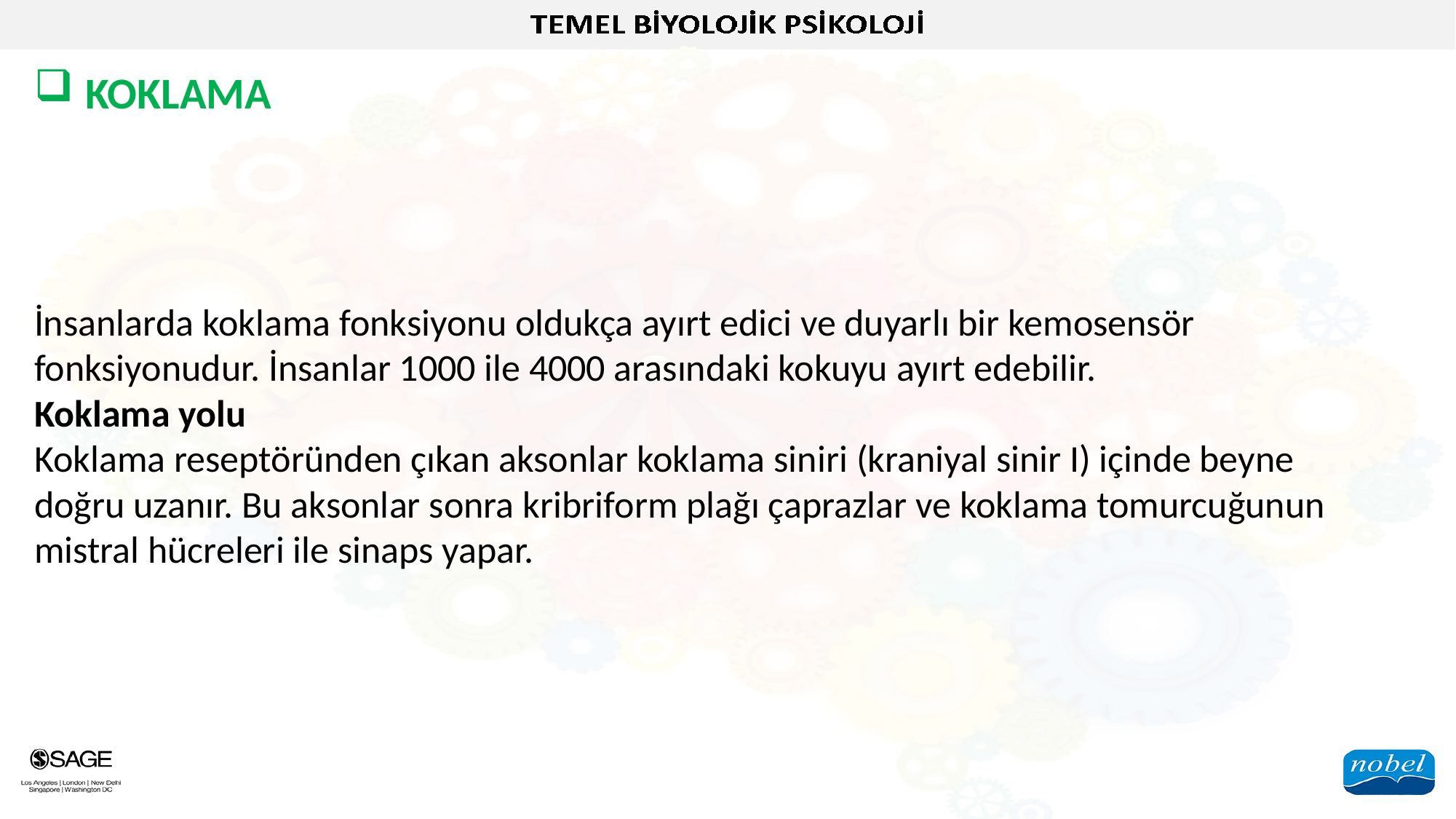

KOKLAMA
İnsanlarda koklama fonksiyonu oldukça ayırt edici ve duyarlı bir kemosensör fonksiyonudur. İnsanlar 1000 ile 4000 arasındaki kokuyu ayırt edebilir.
Koklama yolu
Koklama reseptöründen çıkan aksonlar koklama siniri (kraniyal sinir I) içinde beyne doğru uzanır. Bu aksonlar sonra kribriform plağı çaprazlar ve koklama tomurcuğunun mistral hücreleri ile sinaps yapar.